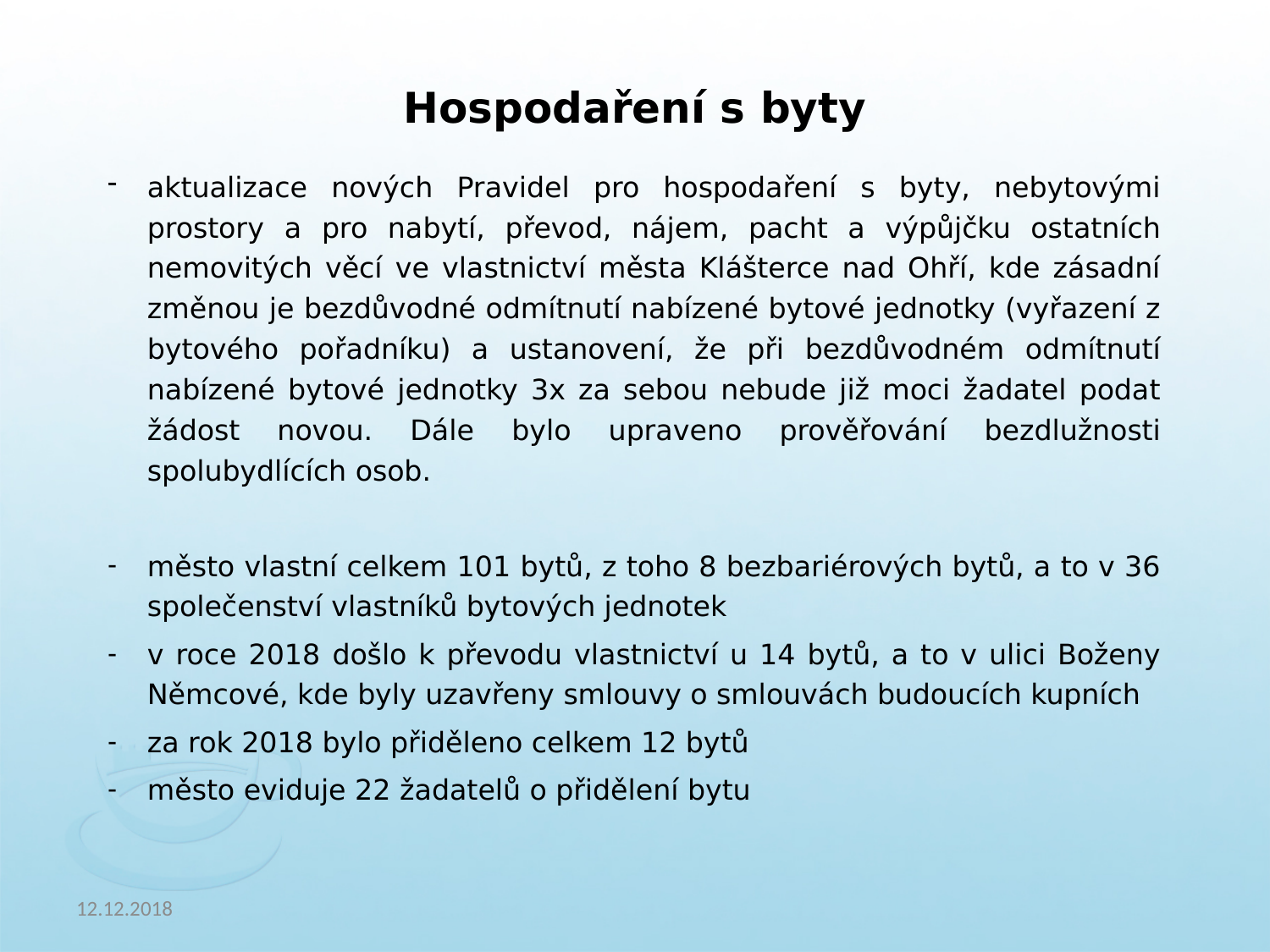

# Hospodaření s byty
aktualizace nových Pravidel pro hospodaření s byty, nebytovými prostory a pro nabytí, převod, nájem, pacht a výpůjčku ostatních nemovitých věcí ve vlastnictví města Klášterce nad Ohří, kde zásadní změnou je bezdůvodné odmítnutí nabízené bytové jednotky (vyřazení z bytového pořadníku) a ustanovení, že při bezdůvodném odmítnutí nabízené bytové jednotky 3x za sebou nebude již moci žadatel podat žádost novou. Dále bylo upraveno prověřování bezdlužnosti spolubydlících osob.

město vlastní celkem 101 bytů, z toho 8 bezbariérových bytů, a to v 36 společenství vlastníků bytových jednotek
v roce 2018 došlo k převodu vlastnictví u 14 bytů, a to v ulici Boženy Němcové, kde byly uzavřeny smlouvy o smlouvách budoucích kupních
za rok 2018 bylo přiděleno celkem 12 bytů
město eviduje 22 žadatelů o přidělení bytu
12.12.2018